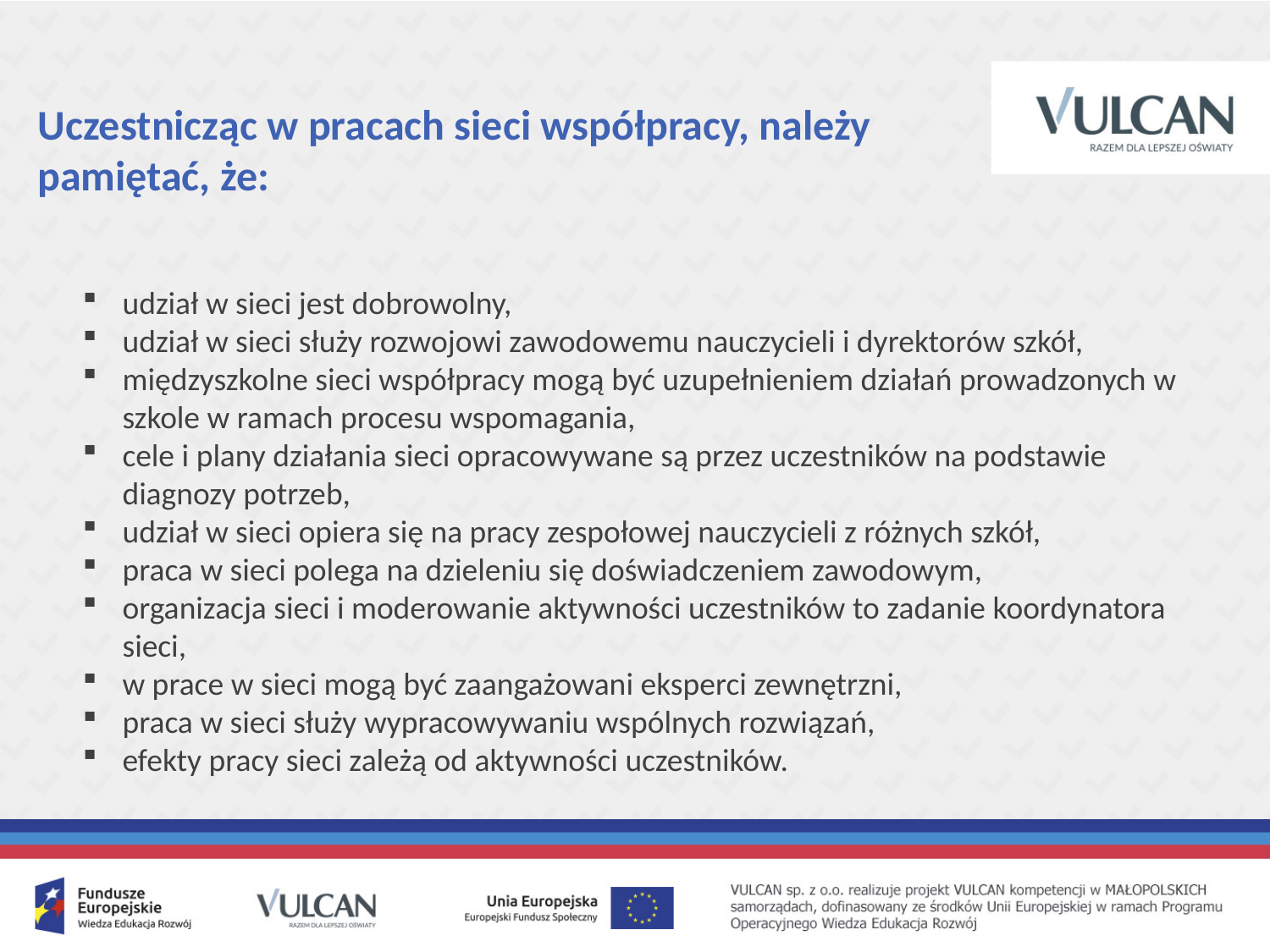

# Uczestnicząc w pracach sieci współpracy, należy pamiętać, że:
udział w sieci jest dobrowolny,
udział w sieci służy rozwojowi zawodowemu nauczycieli i dyrektorów szkół,
międzyszkolne sieci współpracy mogą być uzupełnieniem działań prowadzonych w szkole w ramach procesu wspomagania,
cele i plany działania sieci opracowywane są przez uczestników na podstawie diagnozy potrzeb,
udział w sieci opiera się na pracy zespołowej nauczycieli z różnych szkół,
praca w sieci polega na dzieleniu się doświadczeniem zawodowym,
organizacja sieci i moderowanie aktywności uczestników to zadanie koordynatora sieci,
w prace w sieci mogą być zaangażowani eksperci zewnętrzni,
praca w sieci służy wypracowywaniu wspólnych rozwiązań,
efekty pracy sieci zależą od aktywności uczestników.